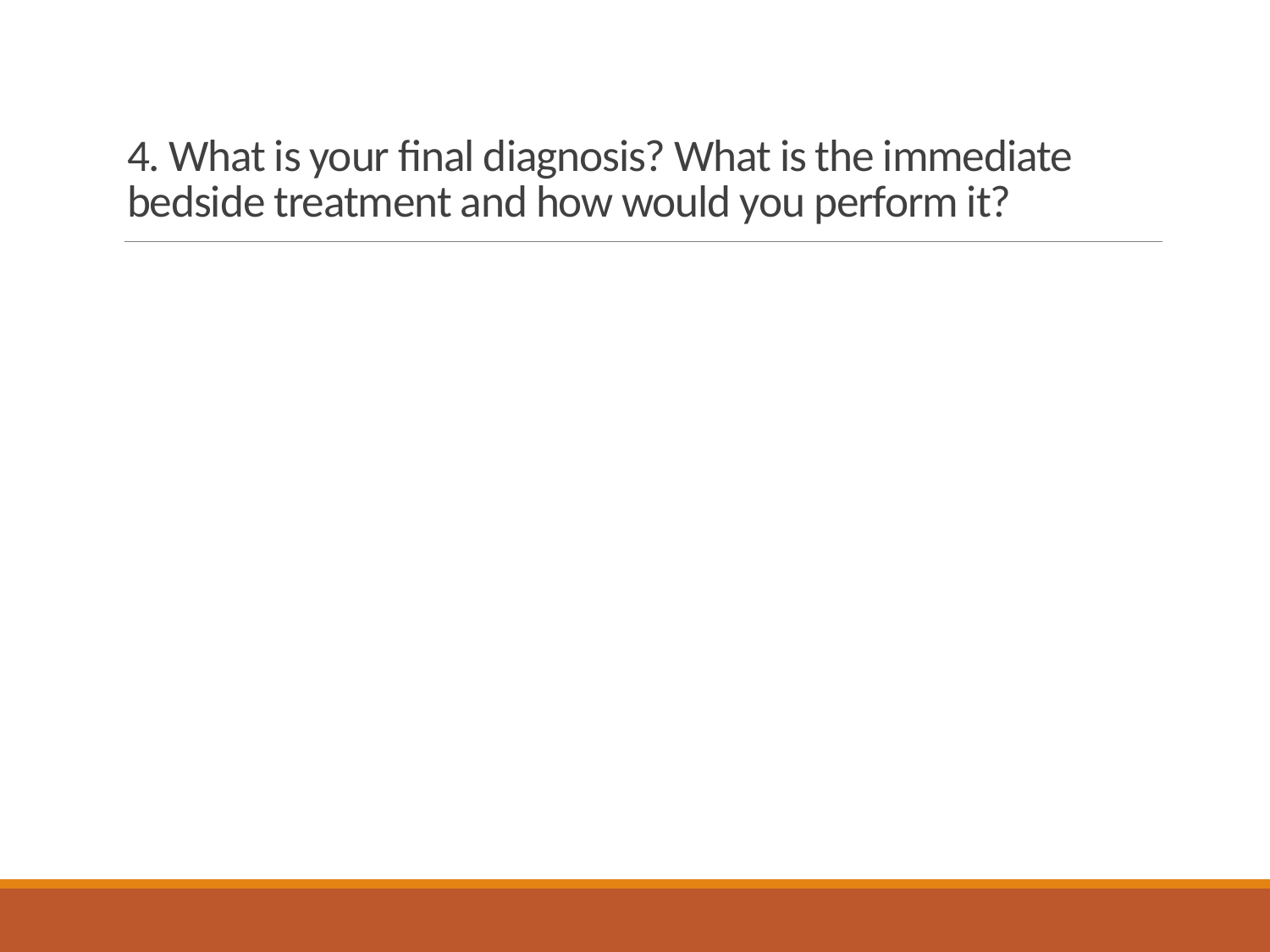

# 4. What is your final diagnosis? What is the immediate bedside treatment and how would you perform it?